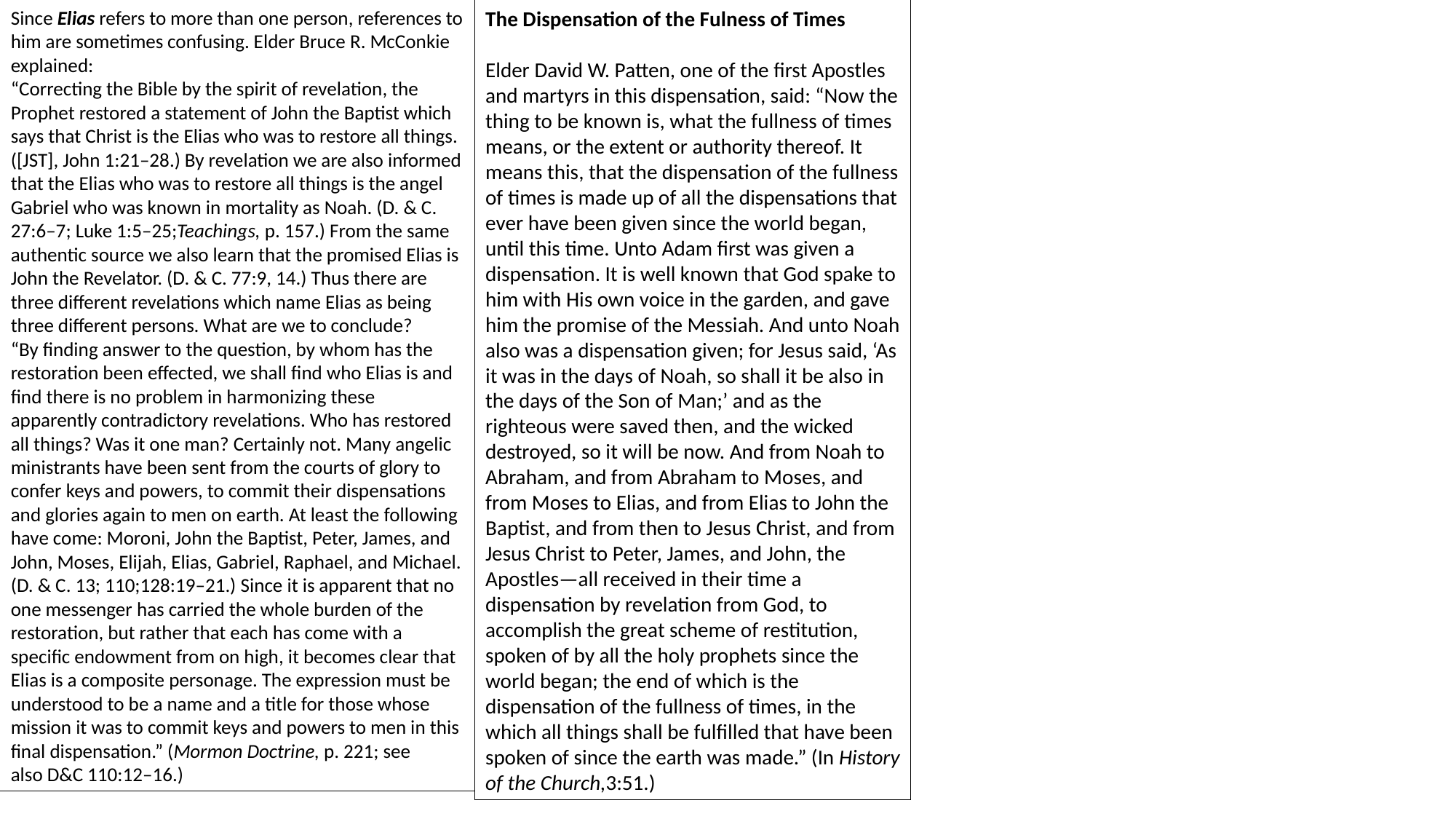

Since Elias refers to more than one person, references to him are sometimes confusing. Elder Bruce R. McConkie explained:
“Correcting the Bible by the spirit of revelation, the Prophet restored a statement of John the Baptist which says that Christ is the Elias who was to restore all things. ([JST], John 1:21–28.) By revelation we are also informed that the Elias who was to restore all things is the angel Gabriel who was known in mortality as Noah. (D. & C. 27:6–7; Luke 1:5–25;Teachings, p. 157.) From the same authentic source we also learn that the promised Elias is John the Revelator. (D. & C. 77:9, 14.) Thus there are three different revelations which name Elias as being three different persons. What are we to conclude?
“By finding answer to the question, by whom has the restoration been effected, we shall find who Elias is and find there is no problem in harmonizing these apparently contradictory revelations. Who has restored all things? Was it one man? Certainly not. Many angelic ministrants have been sent from the courts of glory to confer keys and powers, to commit their dispensations and glories again to men on earth. At least the following have come: Moroni, John the Baptist, Peter, James, and John, Moses, Elijah, Elias, Gabriel, Raphael, and Michael. (D. & C. 13; 110;128:19–21.) Since it is apparent that no one messenger has carried the whole burden of the restoration, but rather that each has come with a specific endowment from on high, it becomes clear that Elias is a composite personage. The expression must be understood to be a name and a title for those whose mission it was to commit keys and powers to men in this final dispensation.” (Mormon Doctrine, p. 221; see also D&C 110:12–16.)
The Dispensation of the Fulness of Times

Elder David W. Patten, one of the first Apostles and martyrs in this dispensation, said: “Now the thing to be known is, what the fullness of times means, or the extent or authority thereof. It means this, that the dispensation of the fullness of times is made up of all the dispensations that ever have been given since the world began, until this time. Unto Adam first was given a dispensation. It is well known that God spake to him with His own voice in the garden, and gave him the promise of the Messiah. And unto Noah also was a dispensation given; for Jesus said, ‘As it was in the days of Noah, so shall it be also in the days of the Son of Man;’ and as the righteous were saved then, and the wicked destroyed, so it will be now. And from Noah to Abraham, and from Abraham to Moses, and from Moses to Elias, and from Elias to John the Baptist, and from then to Jesus Christ, and from Jesus Christ to Peter, James, and John, the Apostles—all received in their time a dispensation by revelation from God, to accomplish the great scheme of restitution, spoken of by all the holy prophets since the world began; the end of which is the dispensation of the fullness of times, in the which all things shall be fulfilled that have been spoken of since the earth was made.” (In History of the Church,3:51.)